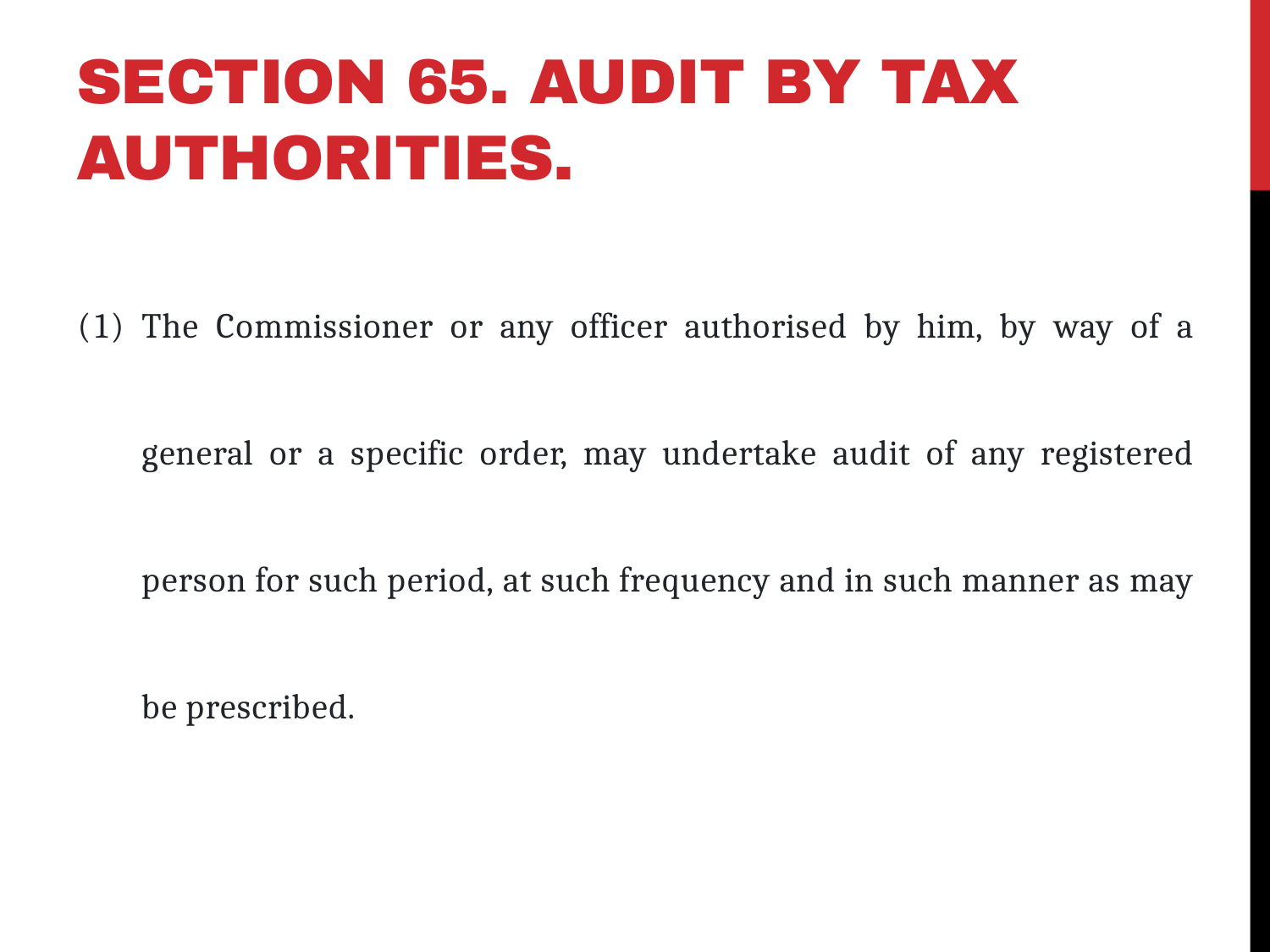

# Section 65. Audit by tax authorities.
The Commissioner or any officer authorised by him, by way of a general or a specific order, may undertake audit of any registered person for such period, at such frequency and in such manner as may be prescribed.